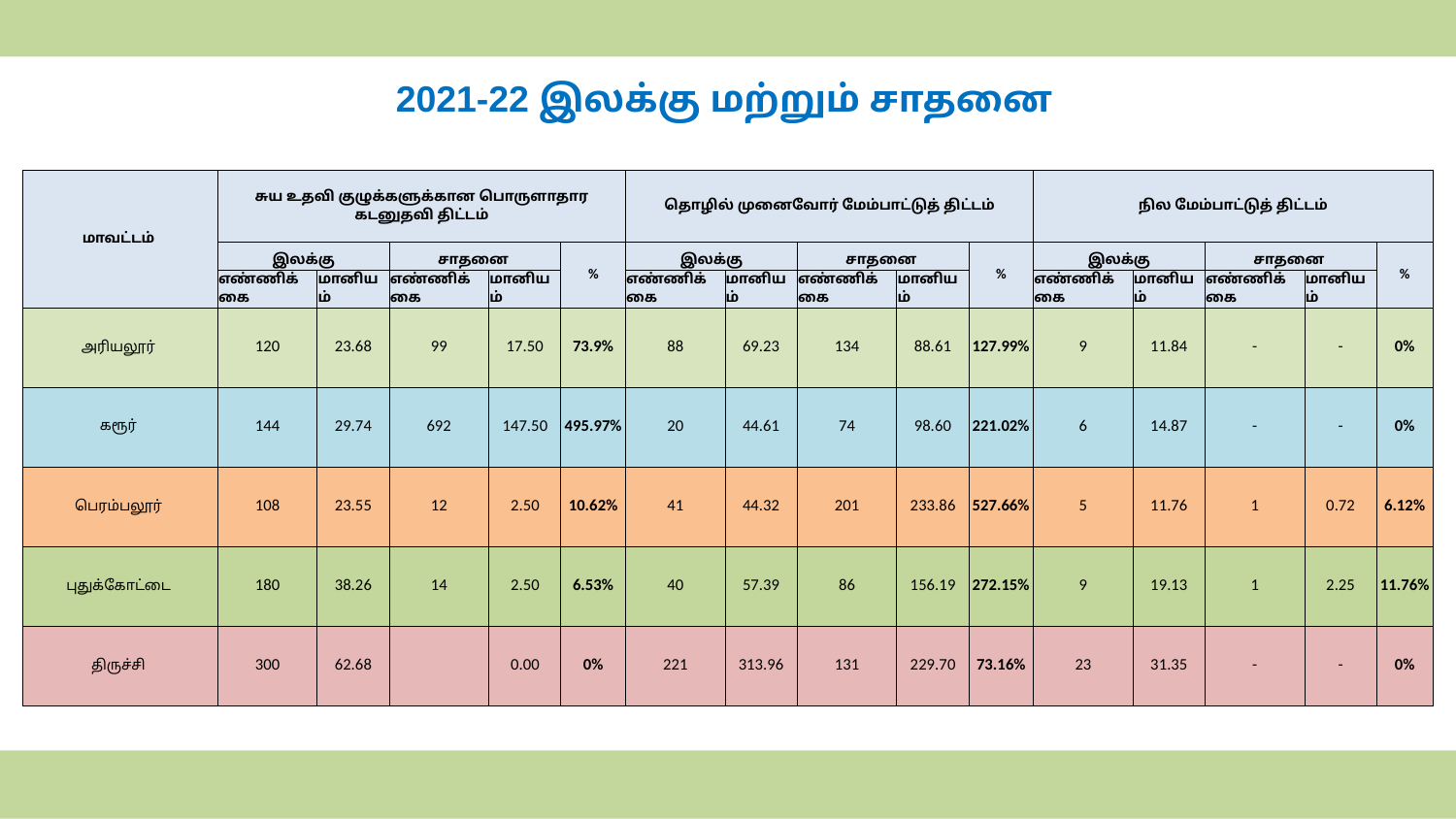

2021-22 இலக்கு மற்றும் சாதனை
| மாவட்டம் | சுய உதவி குழுக்களுக்கான பொருளாதார கடனுதவி திட்டம் |  |  |  |  | தொழில் முனைவோர் மேம்பாட்டுத் திட்டம் |  |  |  |  | நில மேம்பாட்டுத் திட்டம் |  |  |  |  |
| --- | --- | --- | --- | --- | --- | --- | --- | --- | --- | --- | --- | --- | --- | --- | --- |
|  | இலக்கு |  | சாதனை |  | % | இலக்கு |  | சாதனை |  | % | இலக்கு |  | சாதனை |  | % |
|  | எண்ணிக்கை | மானியம் | எண்ணிக்கை | மானியம் |  | எண்ணிக்கை | மானியம் | எண்ணிக்கை | மானியம் |  | எண்ணிக்கை | மானியம் | எண்ணிக்கை | மானியம் |  |
| அரியலூர் | 120 | 23.68 | 99 | 17.50 | 73.9% | 88 | 69.23 | 134 | 88.61 | 127.99% | 9 | 11.84 | - | - | 0% |
| கரூர் | 144 | 29.74 | 692 | 147.50 | 495.97% | 20 | 44.61 | 74 | 98.60 | 221.02% | 6 | 14.87 | - | - | 0% |
| பெரம்பலூர் | 108 | 23.55 | 12 | 2.50 | 10.62% | 41 | 44.32 | 201 | 233.86 | 527.66% | 5 | 11.76 | 1 | 0.72 | 6.12% |
| புதுக்கோட்டை | 180 | 38.26 | 14 | 2.50 | 6.53% | 40 | 57.39 | 86 | 156.19 | 272.15% | 9 | 19.13 | 1 | 2.25 | 11.76% |
| திருச்சி | 300 | 62.68 |  | 0.00 | 0% | 221 | 313.96 | 131 | 229.70 | 73.16% | 23 | 31.35 | - | - | 0% |